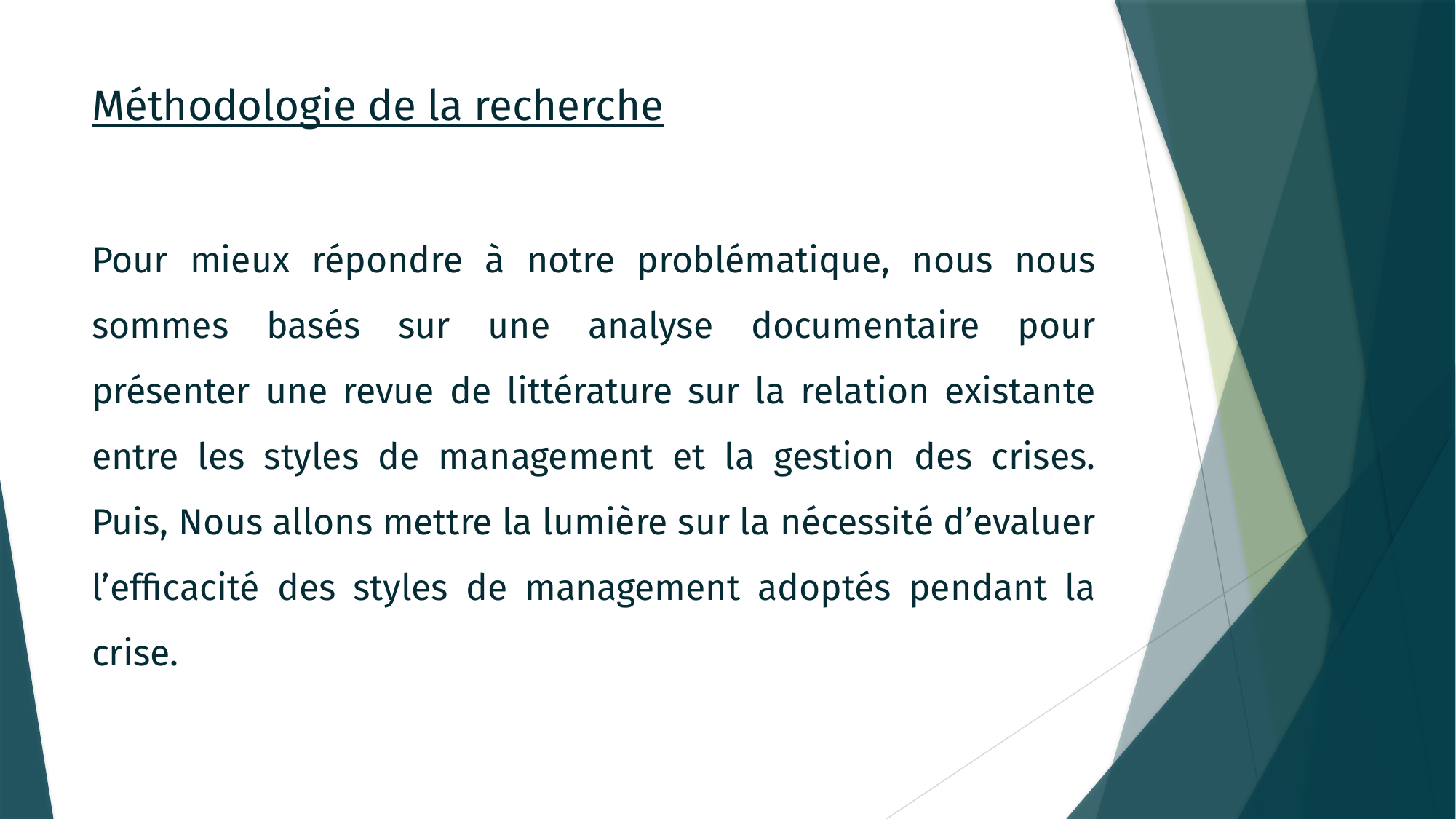

# Méthodologie de la recherche
Pour mieux répondre à notre problématique, nous nous sommes basés sur une analyse documentaire pour présenter une revue de littérature sur la relation existante entre les styles de management et la gestion des crises. Puis, Nous allons mettre la lumière sur la nécessité d’evaluer l’efficacité des styles de management adoptés pendant la crise.